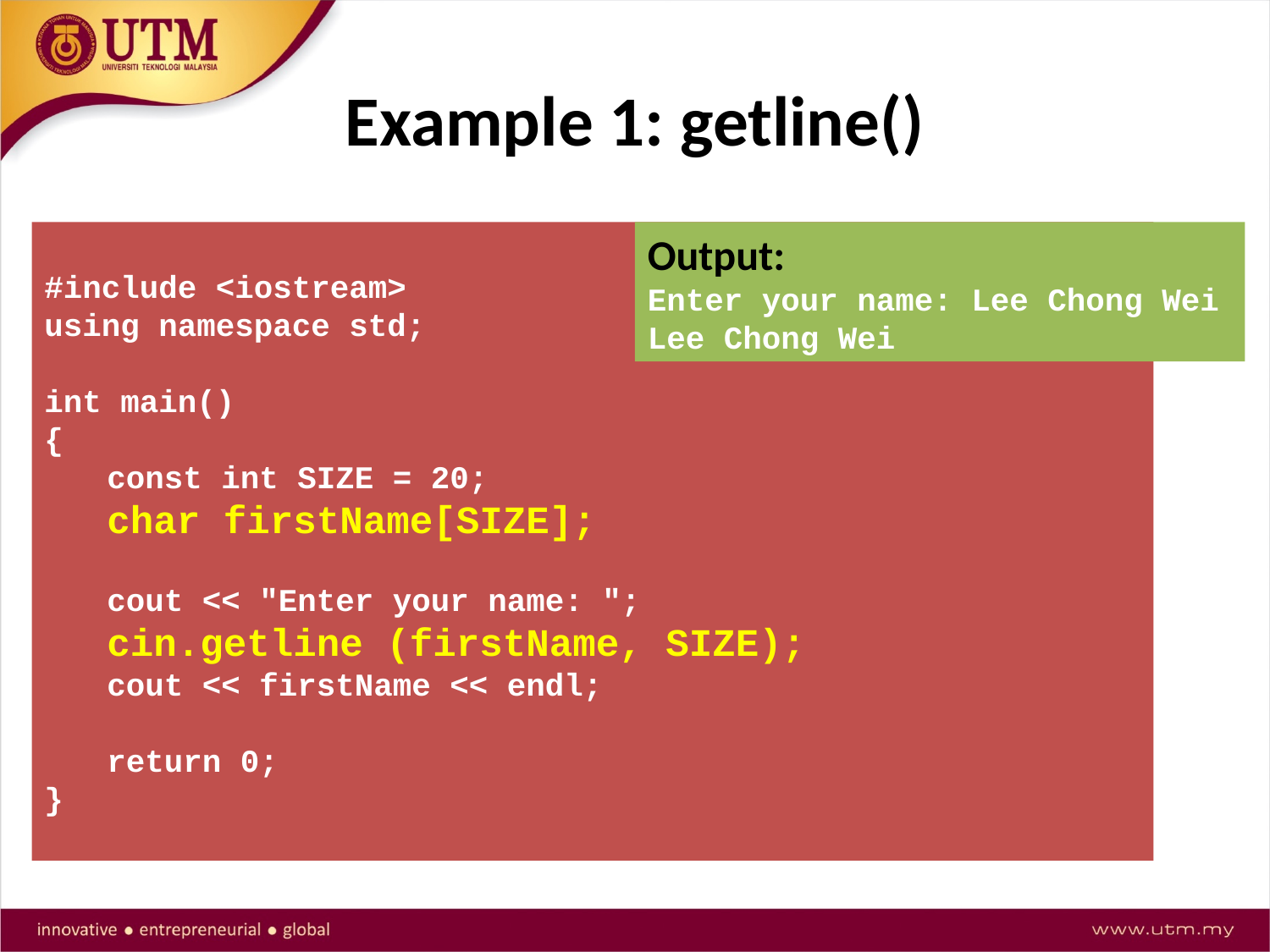

# Example 1: getline()

#include <iostream>
using namespace std;

int main()
{
	const int SIZE = 20;
	char firstName[SIZE];

	cout << "Enter your name: ";
	cin.getline (firstName, SIZE);
	cout << firstName << endl;

	return 0;
}

Output:
Enter your name: Lee Chong Wei
Lee Chong Wei